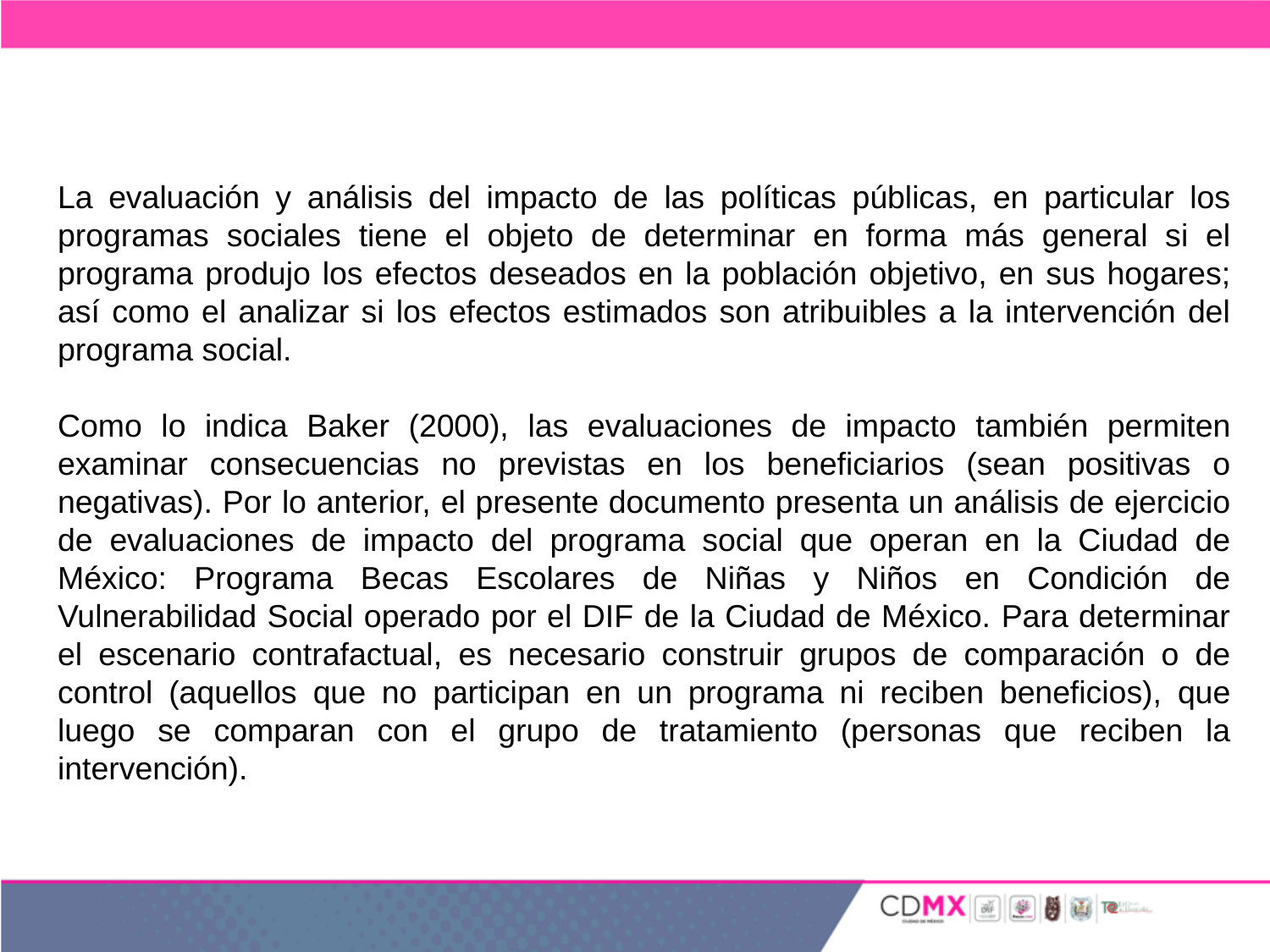

La evaluación y análisis del impacto de las políticas públicas, en particular los programas sociales tiene el objeto de determinar en forma más general si el programa produjo los efectos deseados en la población objetivo, en sus hogares; así como el analizar si los efectos estimados son atribuibles a la intervención del programa social.

Como lo indica Baker (2000), las evaluaciones de impacto también permiten examinar consecuencias no previstas en los beneficiarios (sean positivas o negativas). Por lo anterior, el presente documento presenta un análisis de ejercicio de evaluaciones de impacto del programa social que operan en la Ciudad de México: Programa Becas Escolares de Niñas y Niños en Condición de Vulnerabilidad Social operado por el DIF de la Ciudad de México. Para determinar el escenario contrafactual, es necesario construir grupos de comparación o de control (aquellos que no participan en un programa ni reciben beneficios), que luego se comparan con el grupo de tratamiento (personas que reciben la intervención).